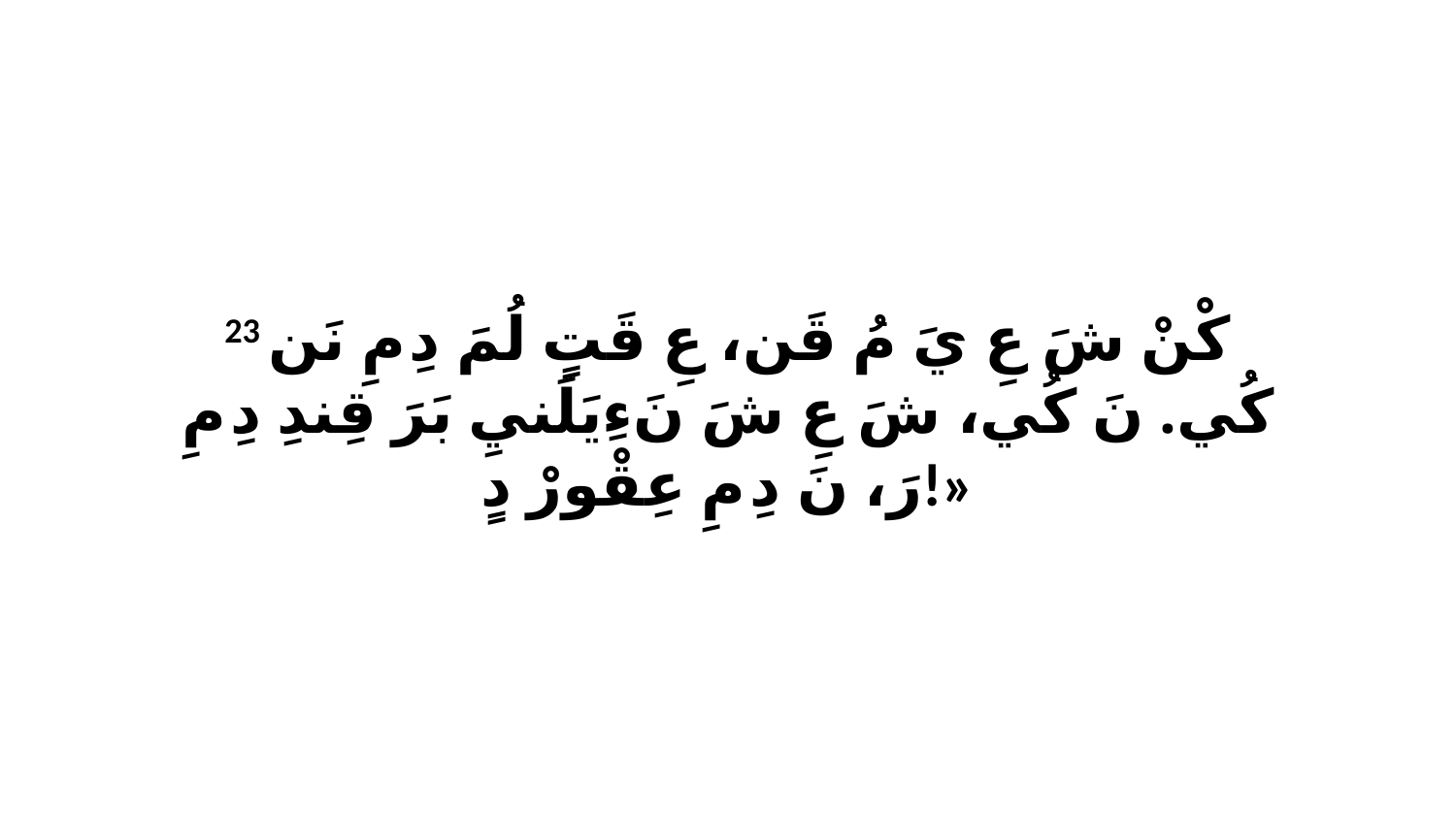

23 كْنْ شَ عِ يَ مُ قَن، عِ قَتٍ لُمَ دِ مِ نَن كُي. نَ كُي، شَ عِ شَ نَءِيَلَنيِ بَرَ قِندِ دِ مِ رَ، نَ دِ مِ عِقْورْ دٍ!»